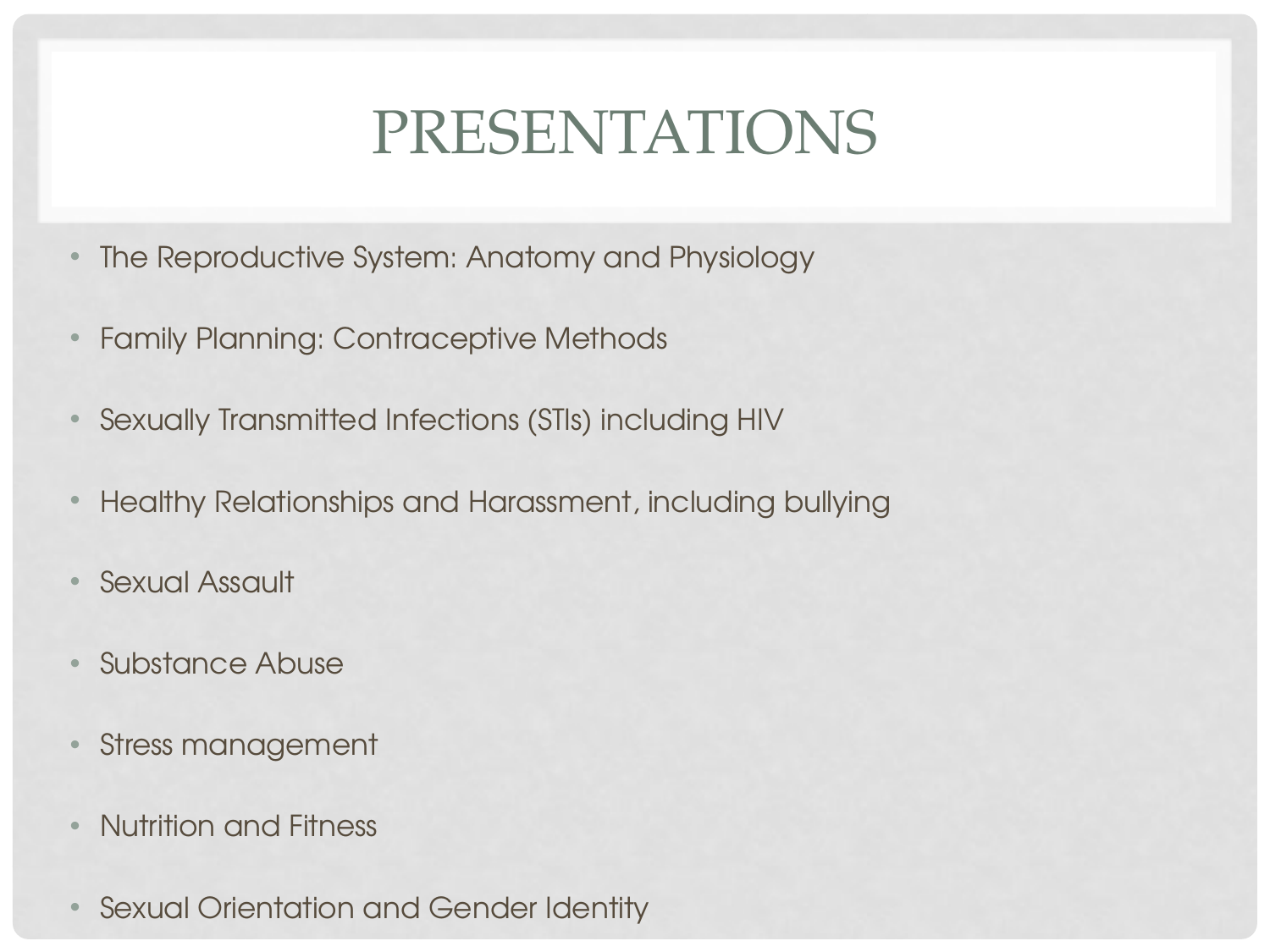

# Presentations
The Reproductive System: Anatomy and Physiology

Family Planning: Contraceptive Methods

Sexually Transmitted Infections (STIs) including HIV

Healthy Relationships and Harassment, including bullying

Sexual Assault

Substance Abuse

Stress management

Nutrition and Fitness

Sexual Orientation and Gender Identity